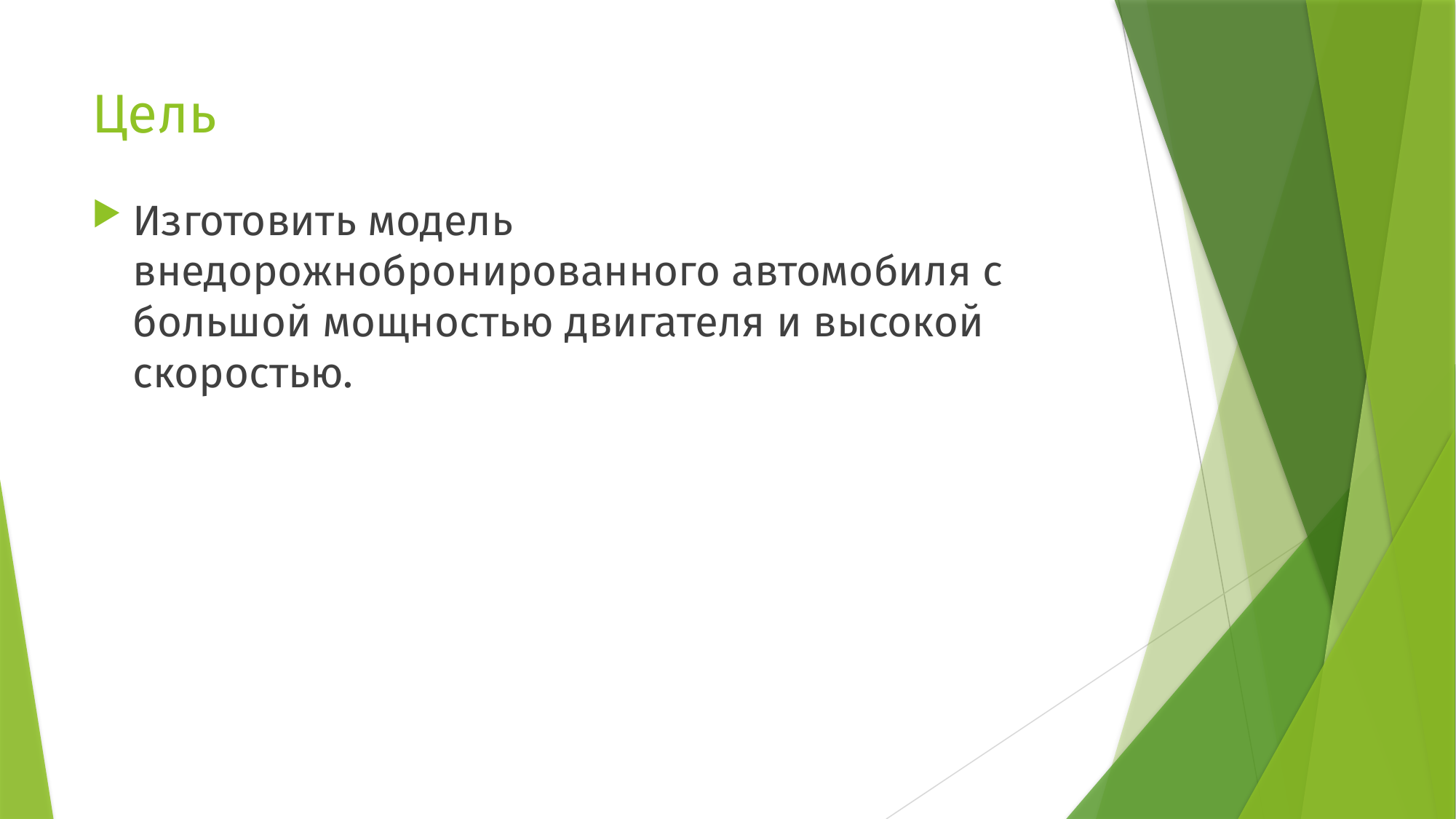

# Цель
Изготовить модель внедорожнобронированного автомобиля с большой мощностью двигателя и высокой скоростью.